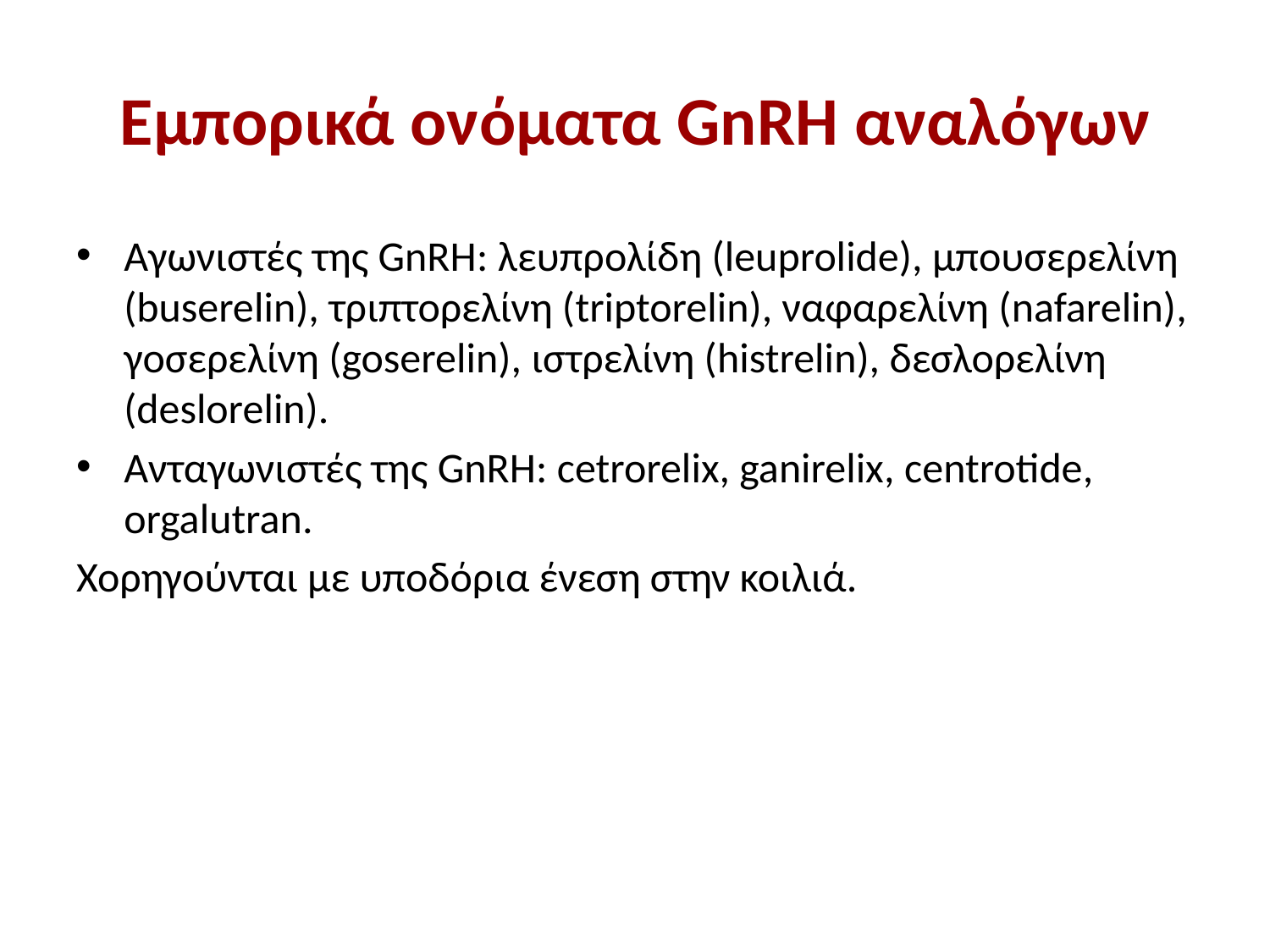

# Εμπορικά ονόματα GnRH αναλόγων
Αγωνιστές της GnRH: λευπρολίδη (leuprolide), μπουσερελίνη (buserelin), τριπτορελίνη (triptorelin), ναφαρελίνη (nafarelin), γοσερελίνη (goserelin), ιστρελίνη (histrelin), δεσλορελίνη (deslorelin).
Ανταγωνιστές της GnRH: cetrorelix, ganirelix, centrotide, orgalutran.
Xoρηγούνται με υποδόρια ένεση στην κοιλιά.